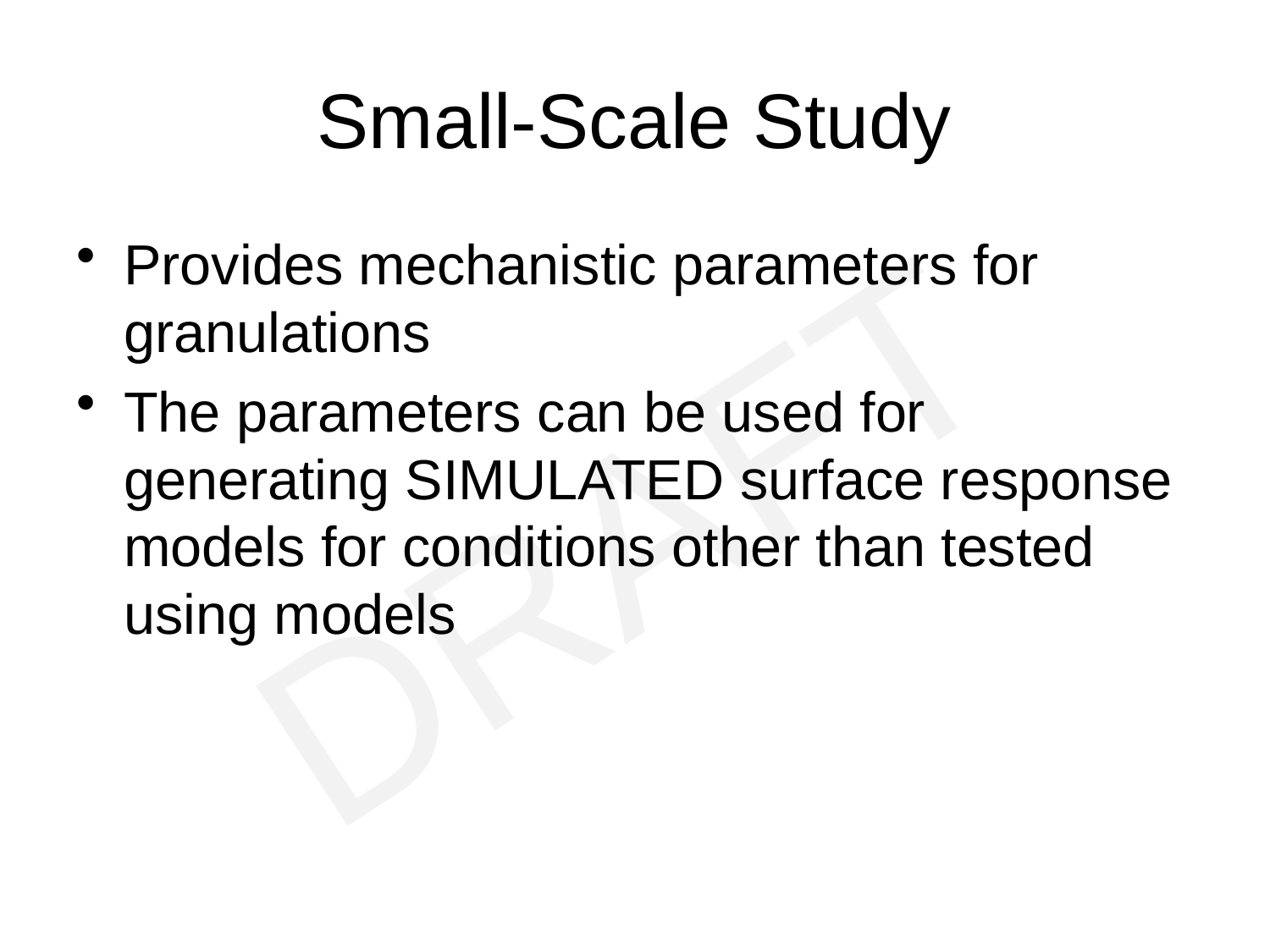

# Small-Scale Study
Provides mechanistic parameters for granulations
The parameters can be used for generating SIMULATED surface response models for conditions other than tested using models